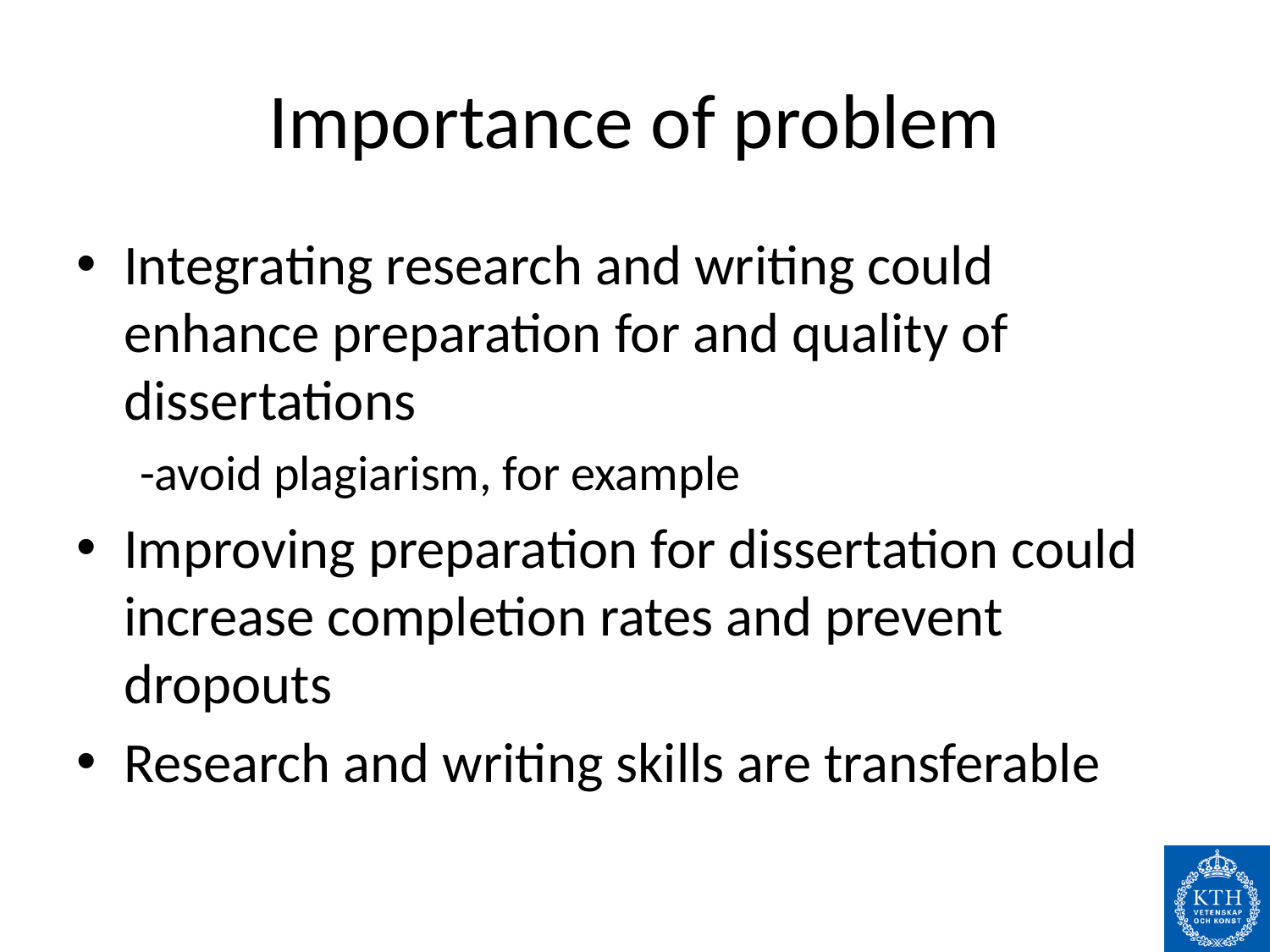

# Importance of problem
Integrating research and writing could enhance preparation for and quality of dissertations
-avoid plagiarism, for example
Improving preparation for dissertation could increase completion rates and prevent dropouts
Research and writing skills are transferable